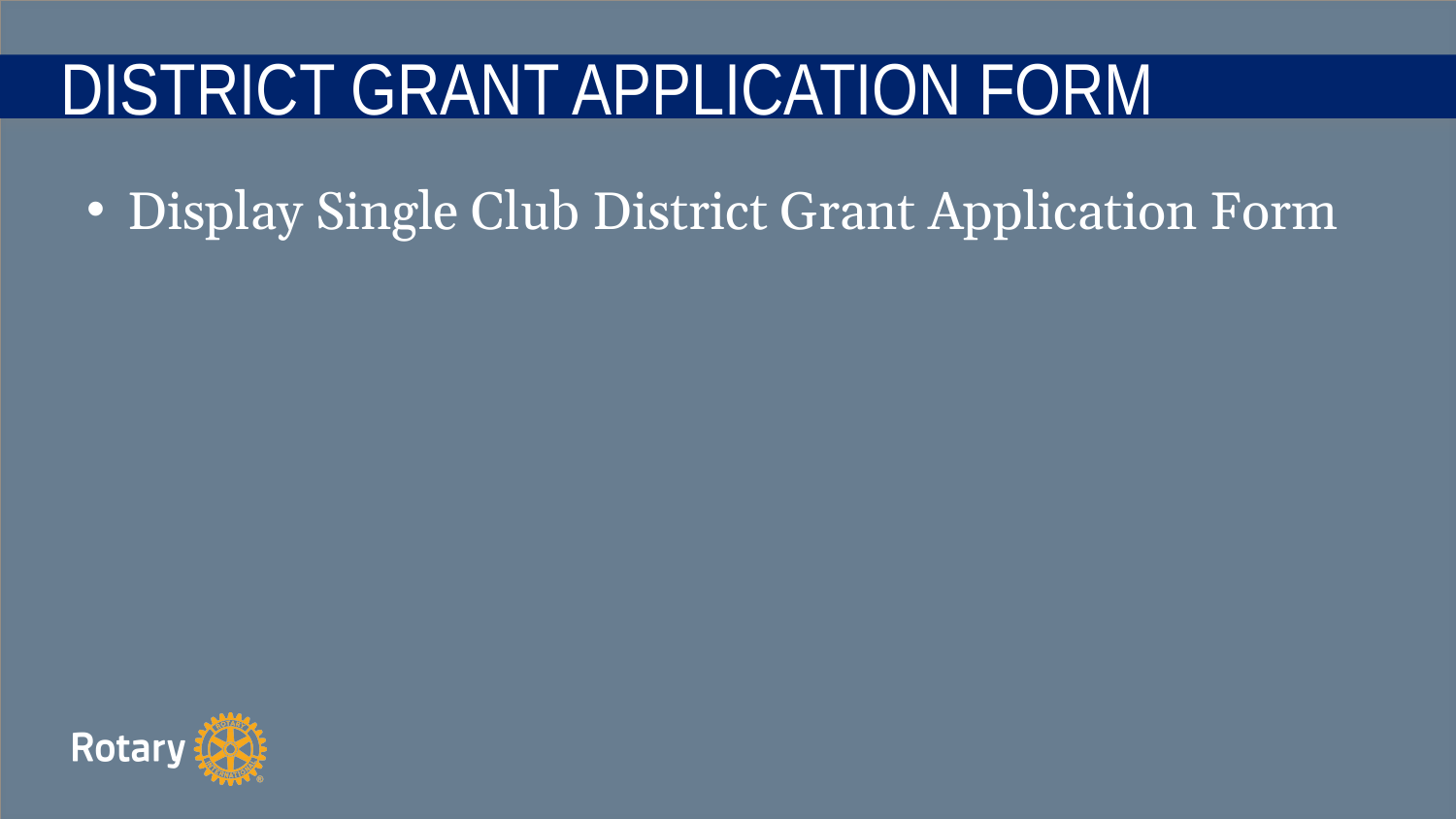

# DISTRICT GRANT APPLICATION FORM
Display Single Club District Grant Application Form